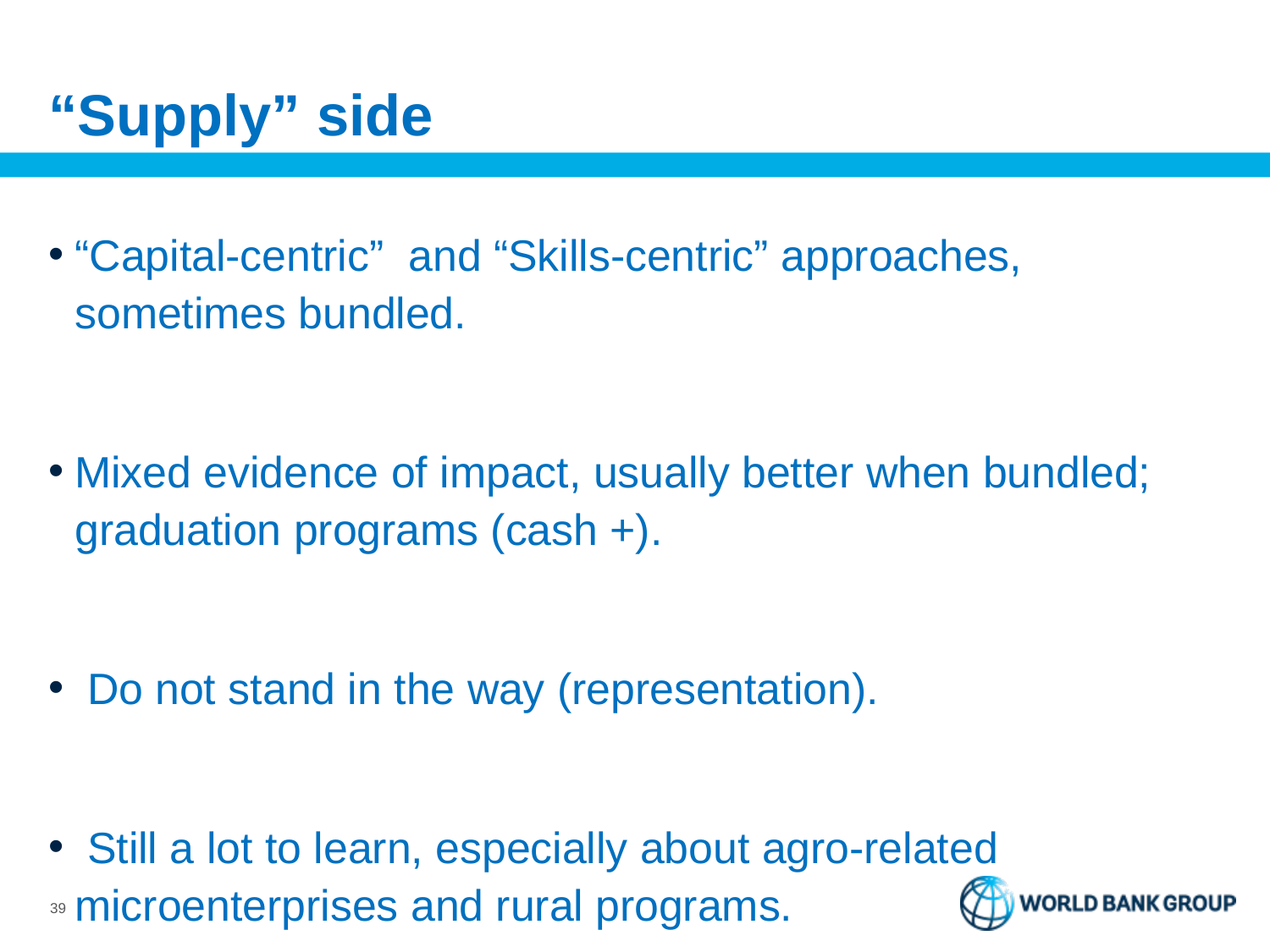

# “Supply” side
“Capital-centric”  and “Skills-centric” approaches, sometimes bundled.

Mixed evidence of impact, usually better when bundled; graduation programs (cash +).

 Do not stand in the way (representation).

 Still a lot to learn, especially about agro-related microenterprises and rural programs.

39